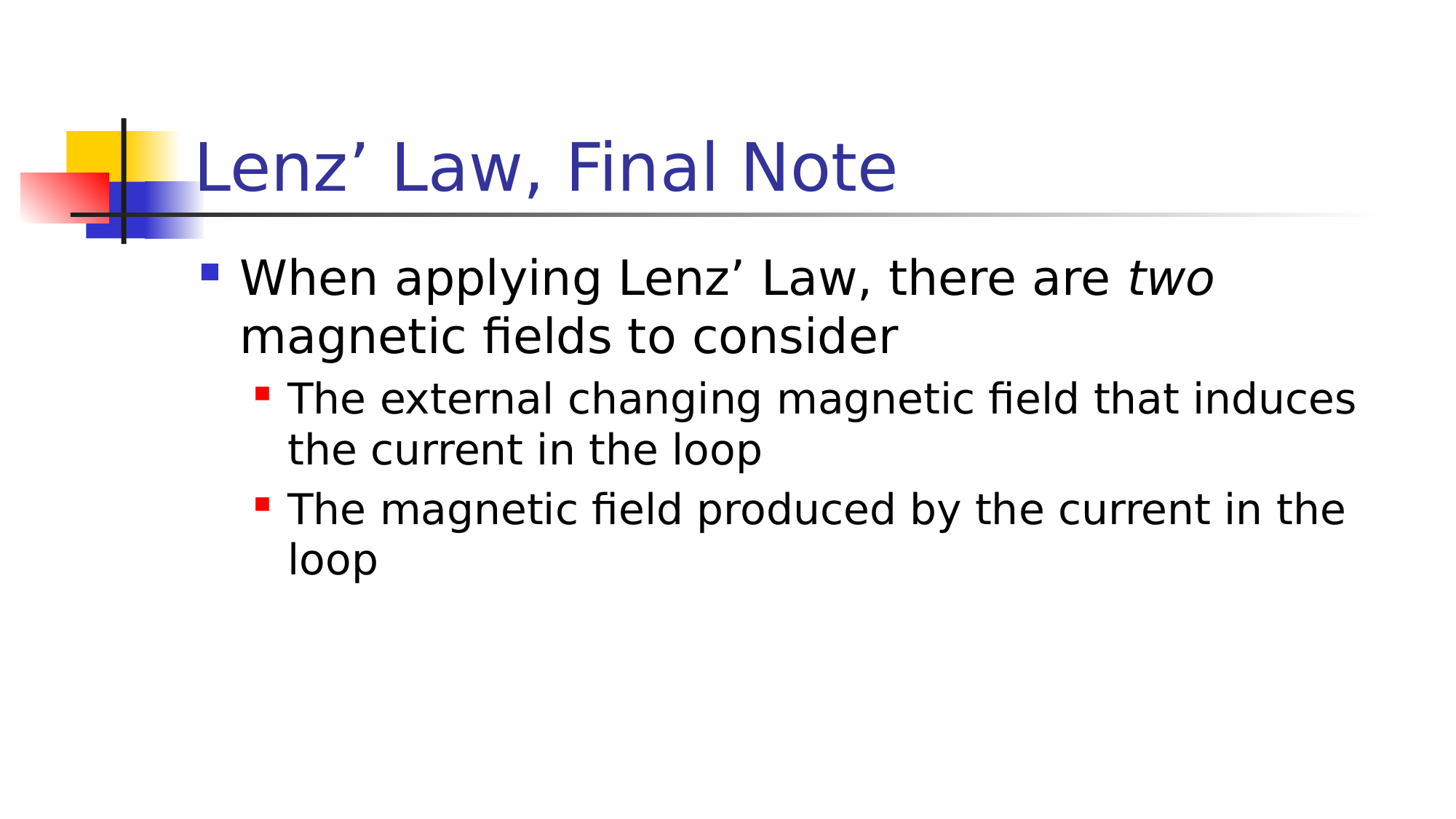

# Lenz’ Law, Final Note
When applying Lenz’ Law, there are two magnetic fields to consider
The external changing magnetic field that induces the current in the loop
The magnetic field produced by the current in the loop